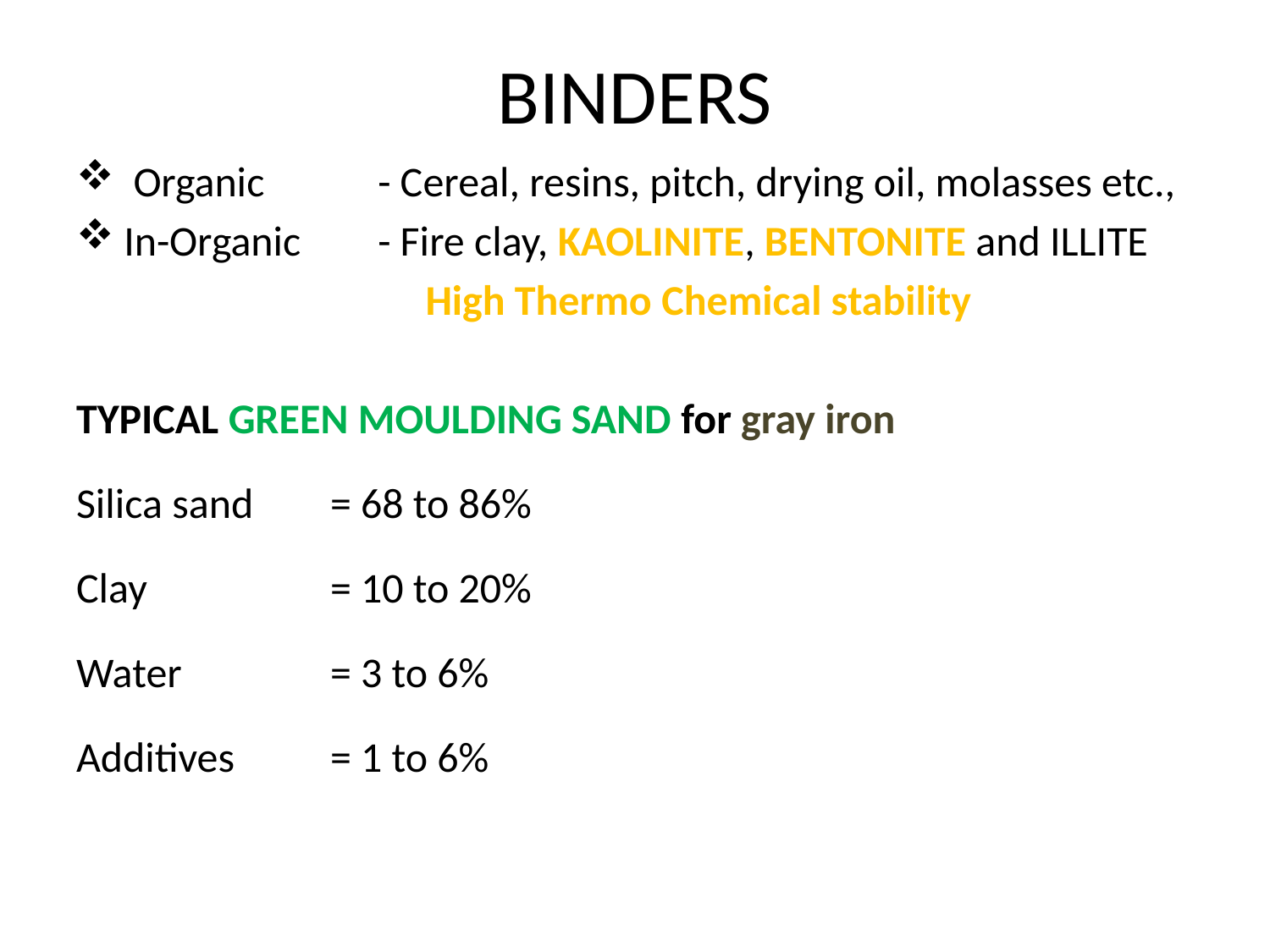

# BINDERS
 Organic 	- Cereal, resins, pitch, drying oil, molasses etc.,
In-Organic	- Fire clay, KAOLINITE, BENTONITE and ILLITE
	High Thermo Chemical stability

TYPICAL GREEN MOULDING SAND for gray iron
Silica sand	= 68 to 86%
Clay		= 10 to 20%
Water		= 3 to 6%
Additives	= 1 to 6%